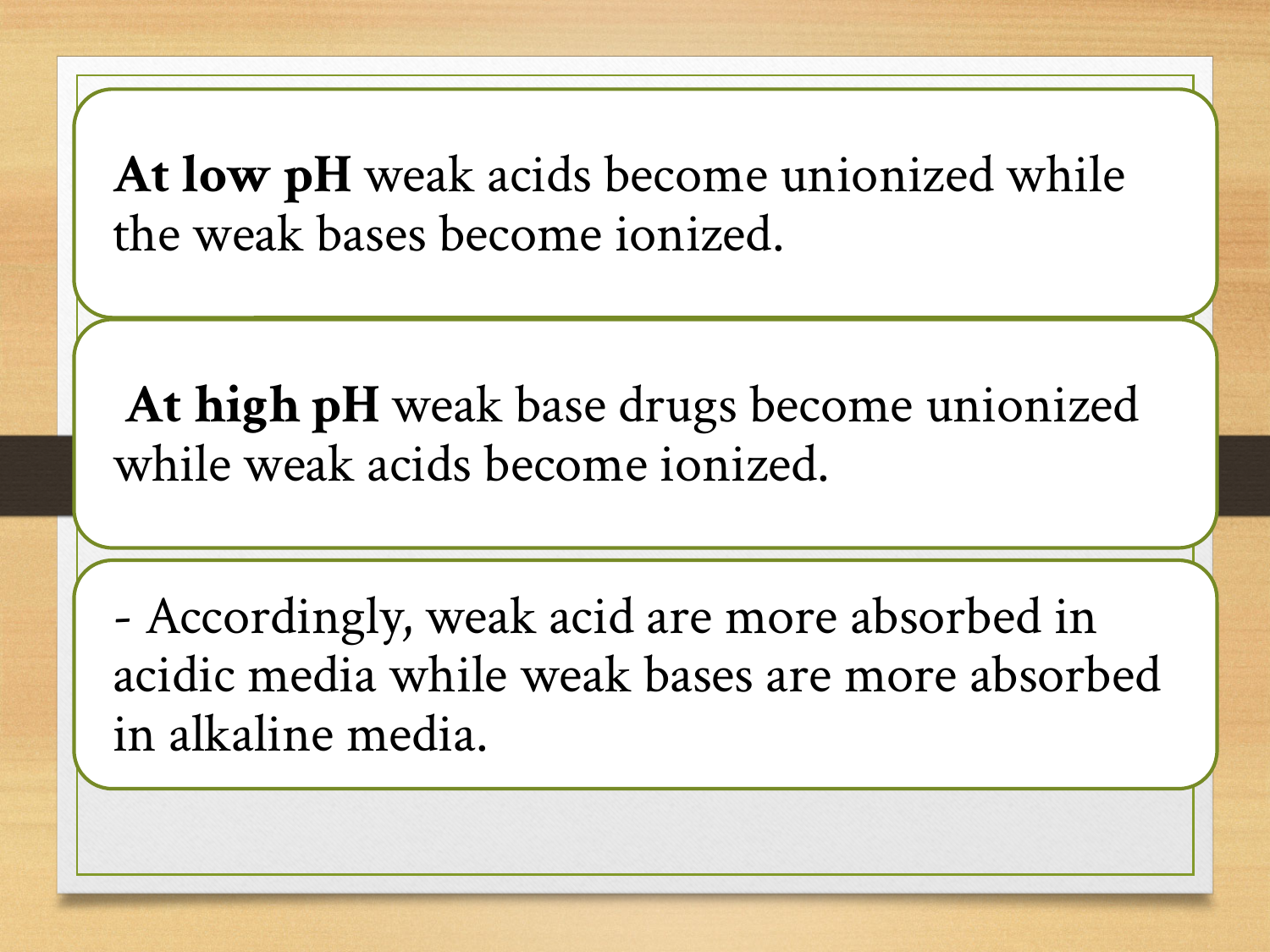

At low pH weak acids become unionized while the weak bases become ionized.
 At high pH weak base drugs become unionized while weak acids become ionized.
- Accordingly, weak acid are more absorbed in acidic media while weak bases are more absorbed in alkaline media.